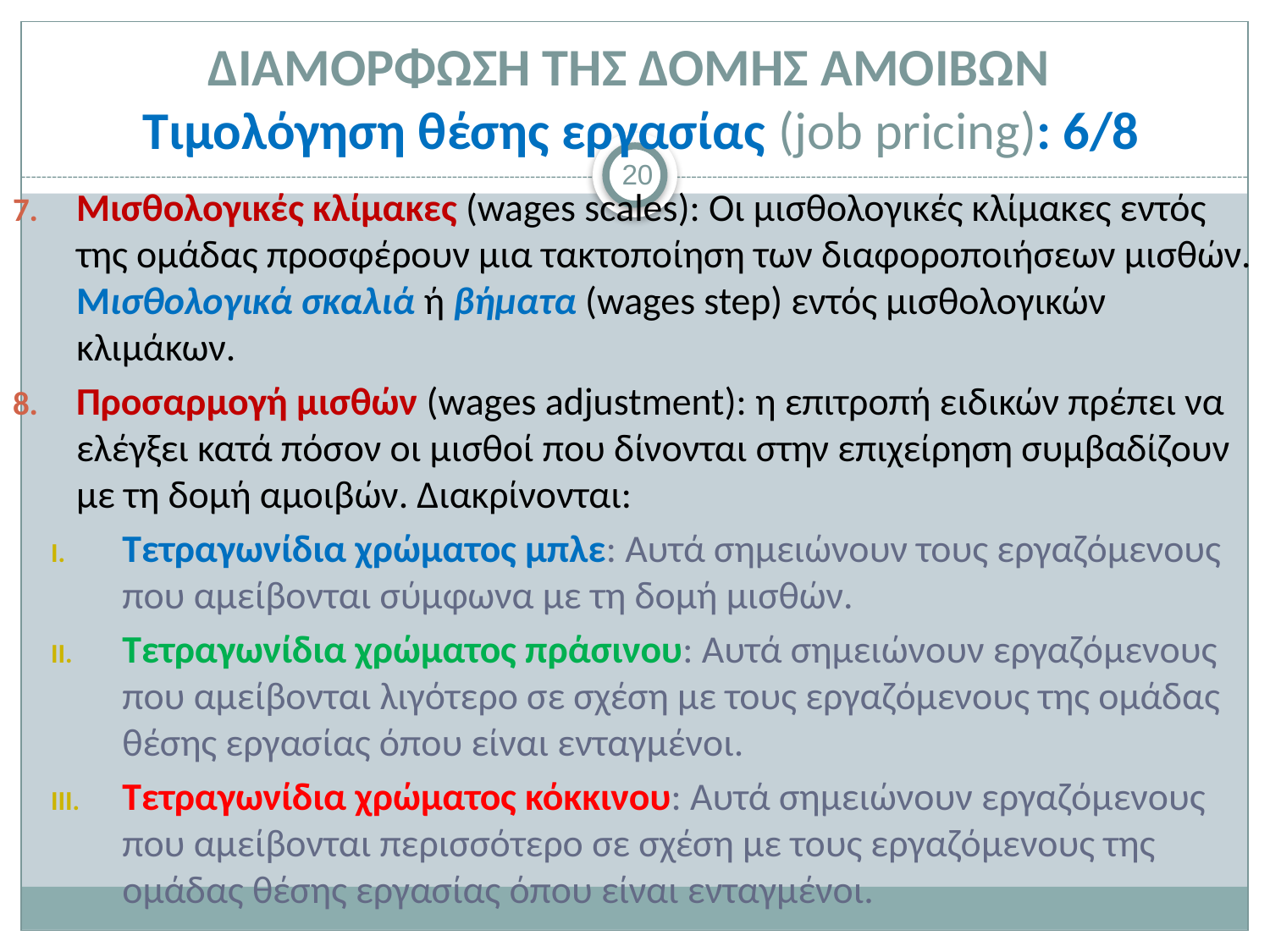

# ΔΙΑΜΟΡΦΩΣΗ ΤΗΣ ΔΟΜΗΣ ΑΜΟΙΒΩΝ Τιμολόγηση θέσης εργασίας (job pricing): 6/8
20
Μισθολογικές κλίμακες (wages scales): Οι μισθολογικές κλίμακες εντός της ομάδας προσφέρουν μια τακτοποίηση των διαφοροποιήσεων μισθών. Μισθολογικά σκαλιά ή βήματα (wages step) εντός μισθολογικών κλιμάκων.
Προσαρμογή μισθών (wages adjustment): η επιτροπή ειδικών πρέπει να ελέγξει κατά πόσον οι μισθοί που δίνονται στην επιχείρηση συμβαδίζουν με τη δομή αμοιβών. Διακρίνονται:
Τετραγωνίδια χρώματος μπλε: Αυτά σημειώνουν τους εργαζόμενους που αμείβονται σύμφωνα με τη δομή μισθών.
Τετραγωνίδια χρώματος πράσινου: Αυτά σημειώνουν εργαζόμενους που αμείβονται λιγότερο σε σχέση με τους εργαζόμενους της ομάδας θέσης εργασίας όπου είναι ενταγμένοι.
Τετραγωνίδια χρώματος κόκκινου: Αυτά σημειώνουν εργαζόμενους που αμείβονται περισσότερο σε σχέση με τους εργαζόμενους της ομάδας θέσης εργασίας όπου είναι ενταγμένοι.